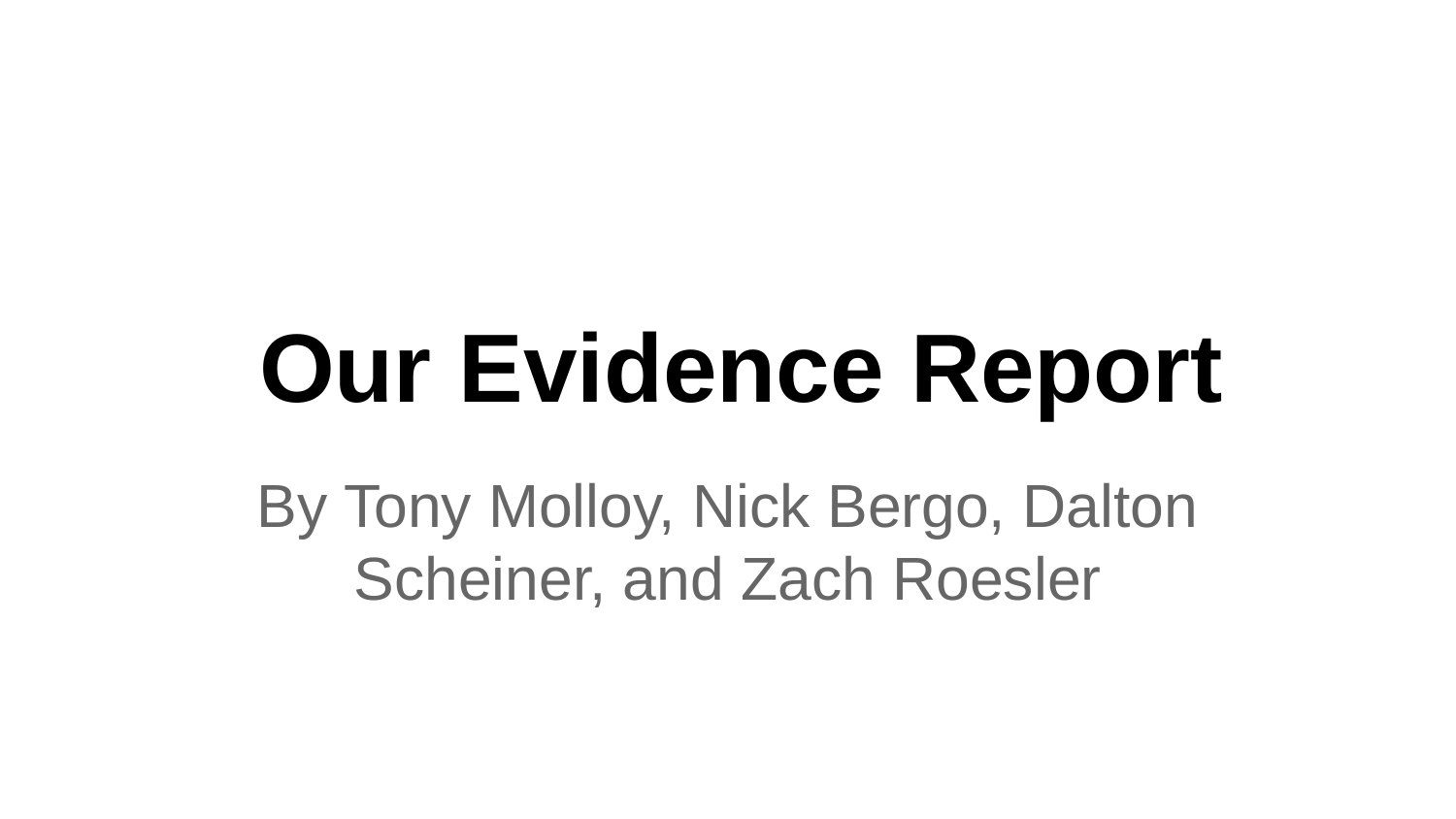

# Our Evidence Report
By Tony Molloy, Nick Bergo, Dalton Scheiner, and Zach Roesler